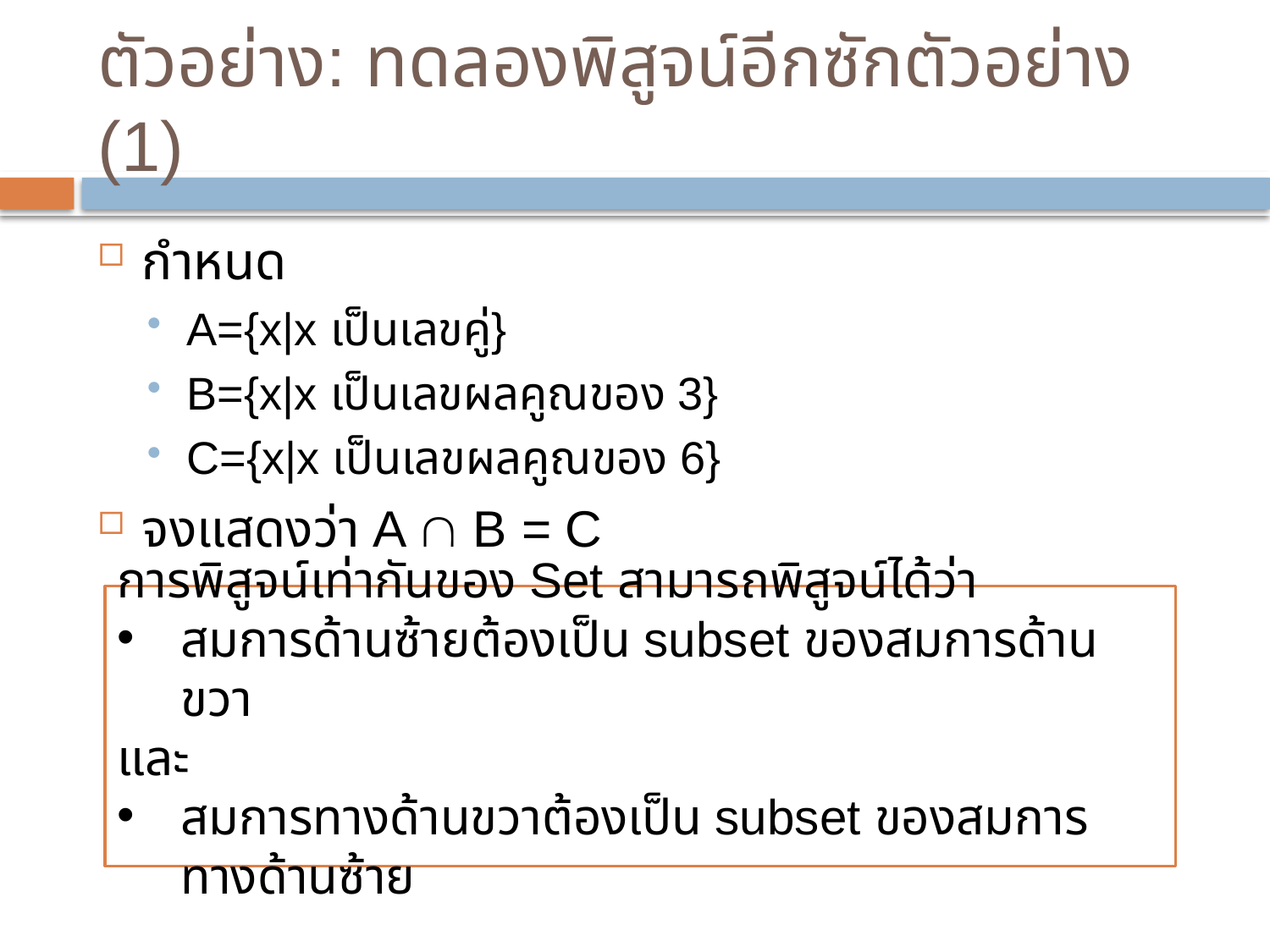

# ตัวอย่าง: ทดลองพิสูจน์อีกซักตัวอย่าง (1)
กำหนด
A={x|x เป็นเลขคู่}
B={x|x เป็นเลขผลคูณของ 3}
C={x|x เป็นเลขผลคูณของ 6}
จงแสดงว่า A ∩ B = C

การพิสูจน์เท่ากันของ Set สามารถพิสูจน์ได้ว่า
สมการด้านซ้ายต้องเป็น subset ของสมการด้านขวา
และ
สมการทางด้านขวาต้องเป็น subset ของสมการทางด้านซ้าย